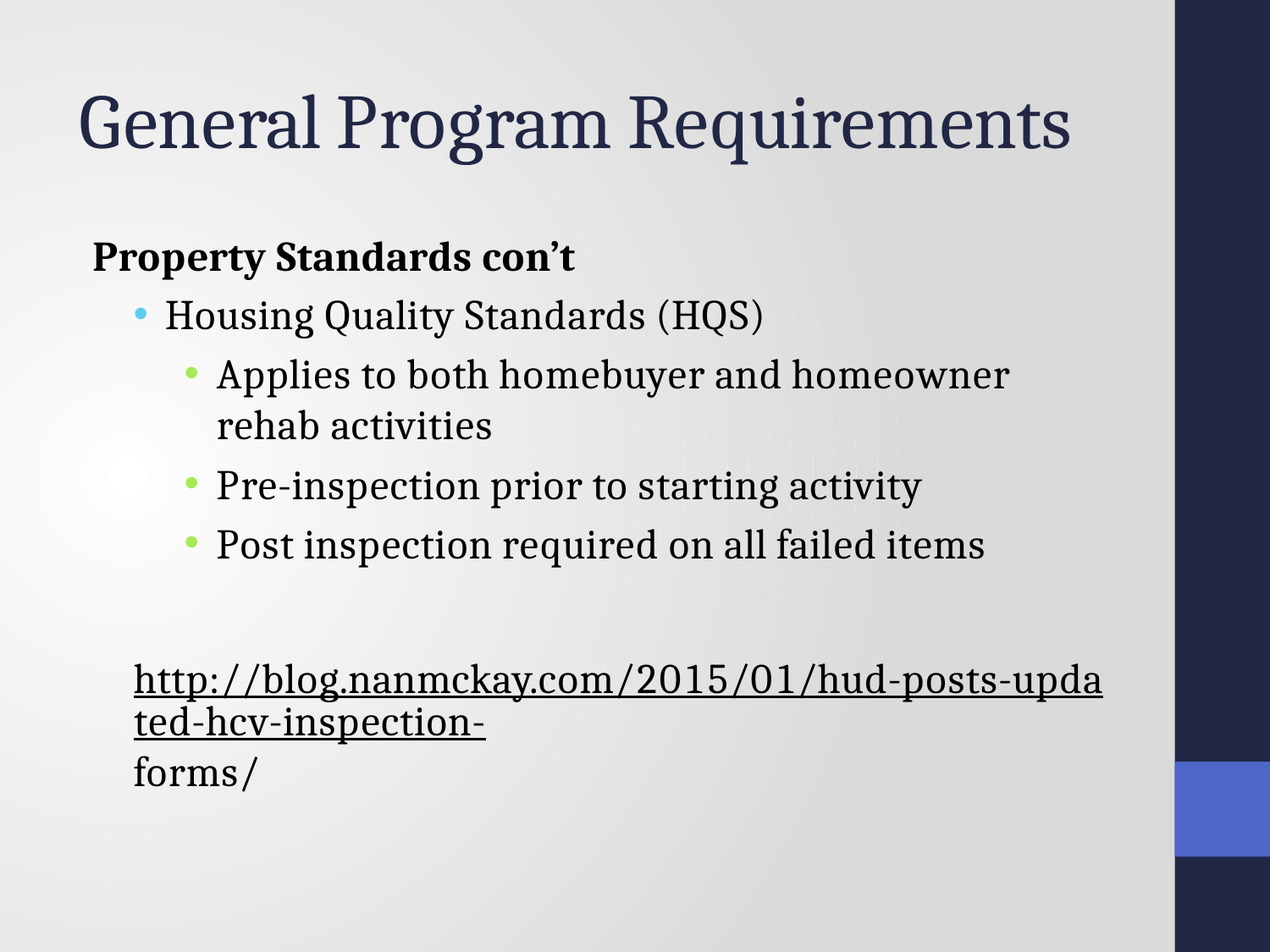

# General Program Requirements
Property Standards con’t
Housing Quality Standards (HQS)
Applies to both homebuyer and homeowner rehab activities
Pre-inspection prior to starting activity
Post inspection required on all failed items

http://blog.nanmckay.com/2015/01/hud-posts-updated-hcv-inspection-forms/